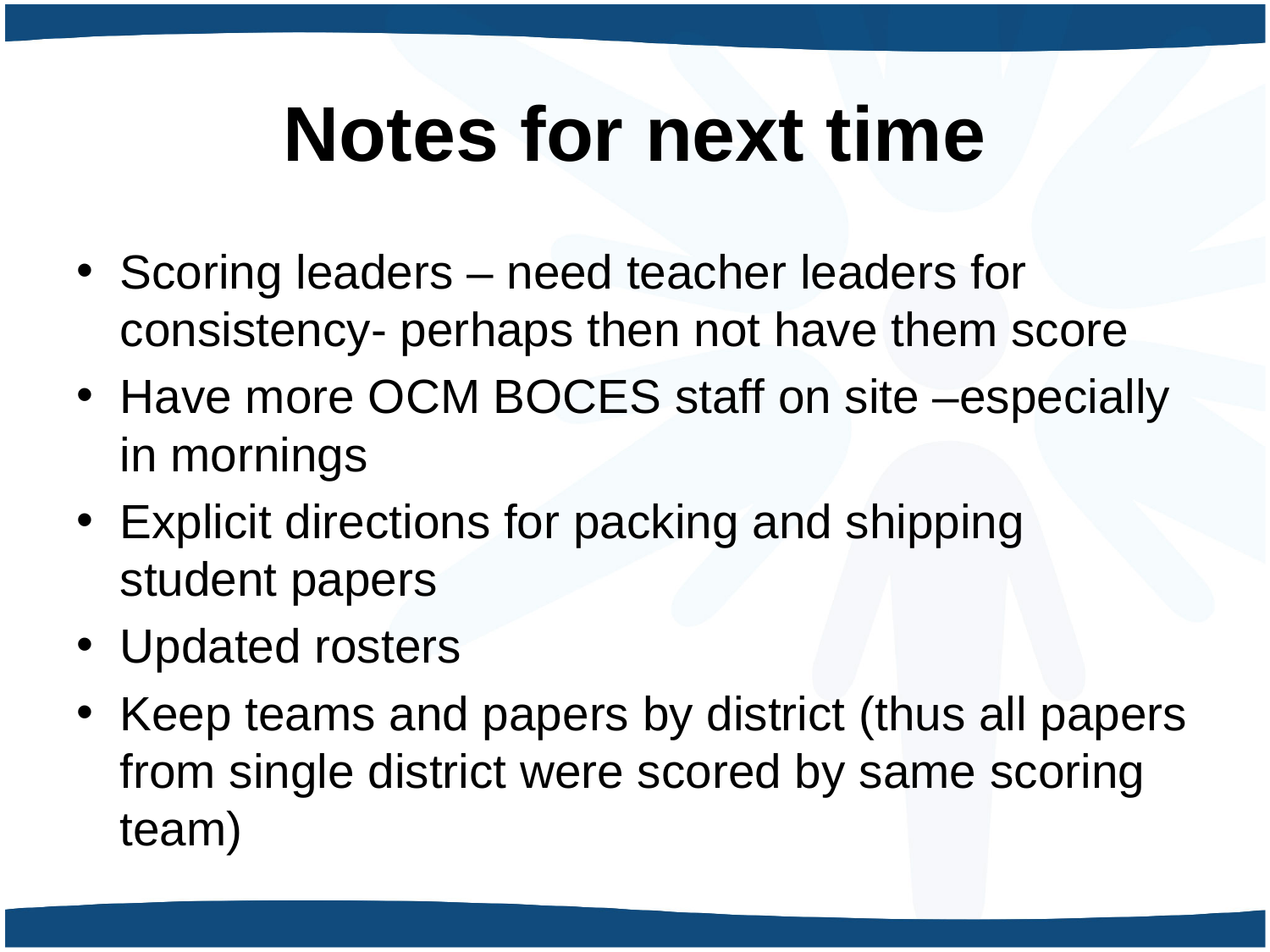

# Notes for next time
Scoring leaders – need teacher leaders for consistency- perhaps then not have them score
Have more OCM BOCES staff on site –especially in mornings
Explicit directions for packing and shipping student papers
Updated rosters
Keep teams and papers by district (thus all papers from single district were scored by same scoring team)